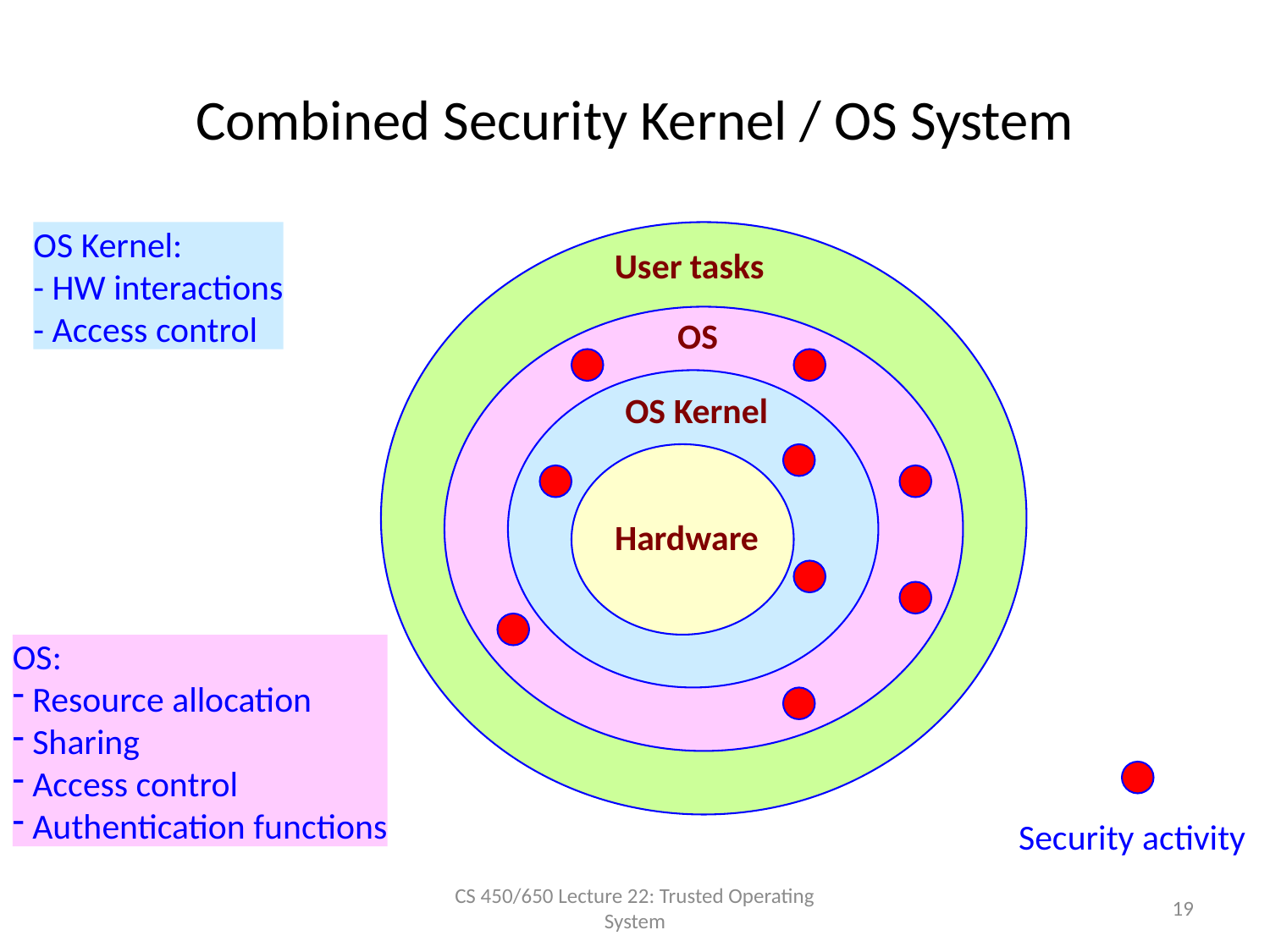

# Combined Security Kernel / OS System

OS Kernel:
- HW interactions
- Access control
User tasks

OS

OS Kernel

Hardware

OS:
 Resource allocation
 Sharing
 Access control
 Authentication functions

Security activity
CS 450/650 Lecture 22: Trusted Operating System
19